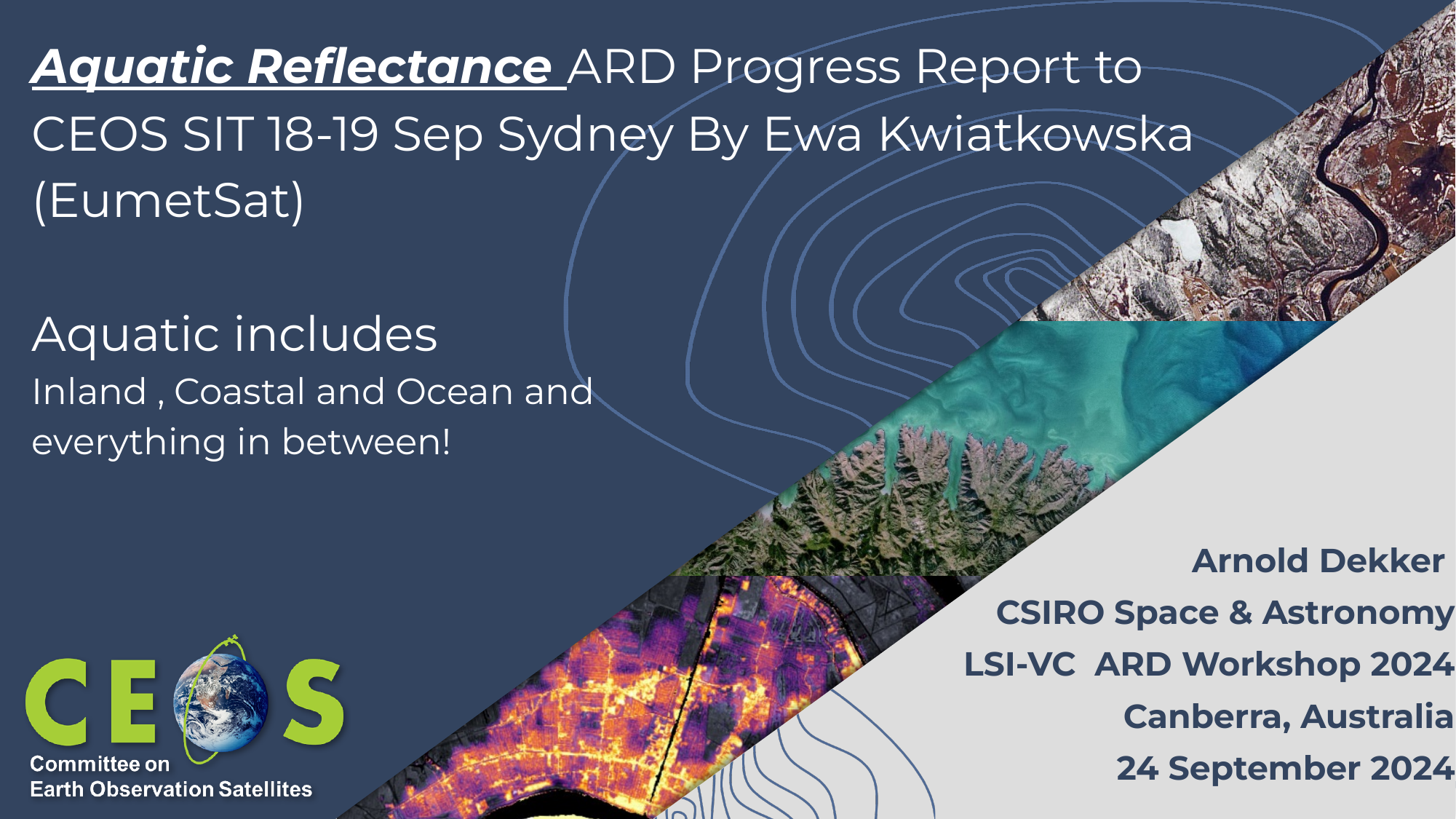

# Aquatic Reflectance ARD Progress Report to CEOS SIT 18-19 Sep Sydney By Ewa Kwiatkowska (EumetSat) Aquatic includes Inland , Coastal and Ocean and everything in between!

Arnold Dekker
CSIRO Space & Astronomy
LSI-VC  ARD Workshop 2024
Canberra, Australia
24 September 2024